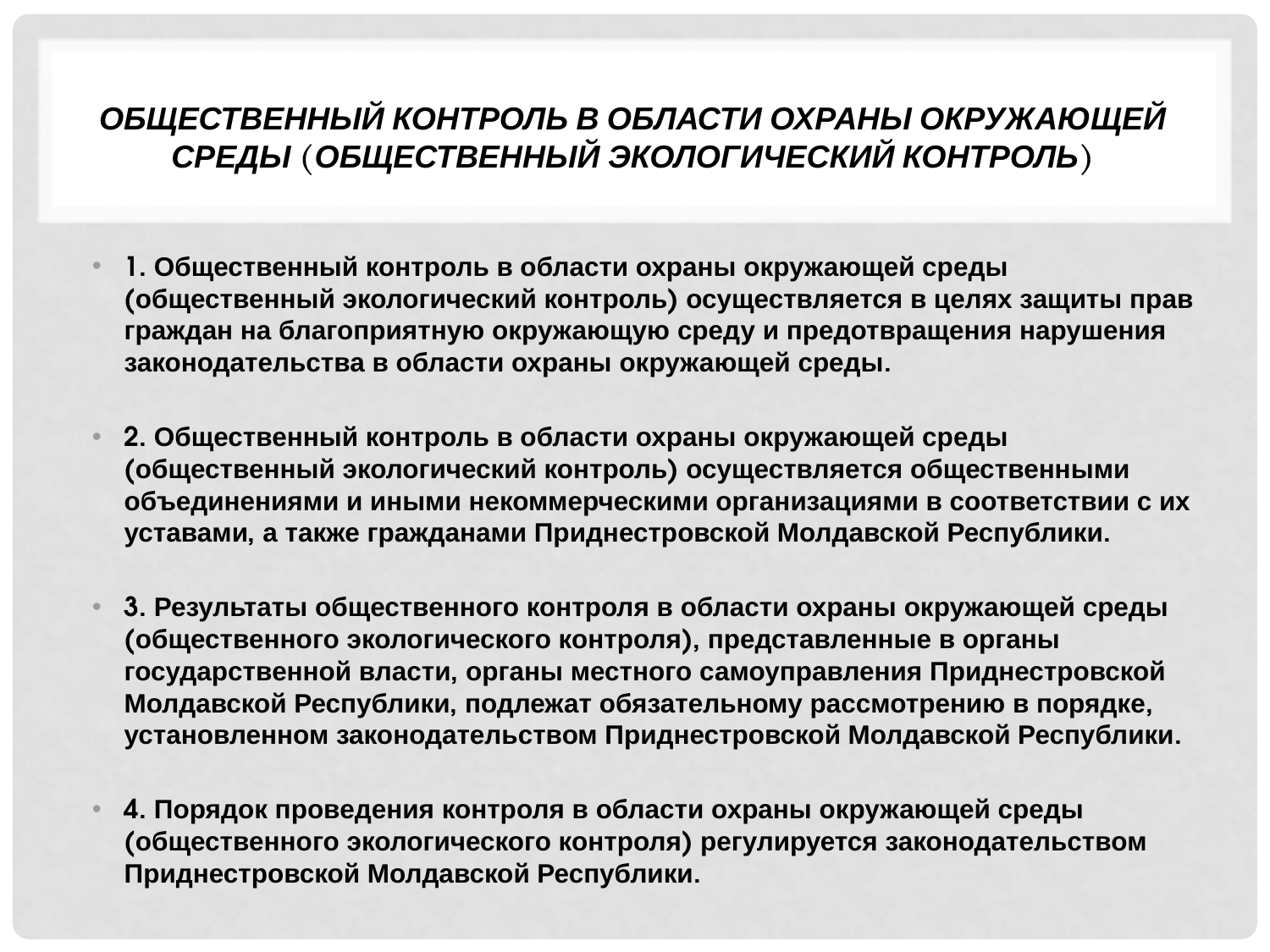

# Общественный контроль в области охраны окружающей среды (общественный экологический контроль)
1. Общественный контроль в области охраны окружающей среды (общественный экологический контроль) осуществляется в целях защиты прав граждан на благоприятную окружающую среду и предотвращения нарушения законодательства в области охраны окружающей среды.

2. Общественный контроль в области охраны окружающей среды (общественный экологический контроль) осуществляется общественными объединениями и иными некоммерческими организациями в соответствии с их уставами, а также гражданами Приднестровской Молдавской Республики.

3. Результаты общественного контроля в области охраны окружающей среды (общественного экологического контроля), представленные в органы государственной власти, органы местного самоуправления Приднестровской Молдавской Республики, подлежат обязательному рассмотрению в порядке, установленном законодательством Приднестровской Молдавской Республики.

4. Порядок проведения контроля в области охраны окружающей среды (общественного экологического контроля) регулируется законодательством Приднестровской Молдавской Республики.